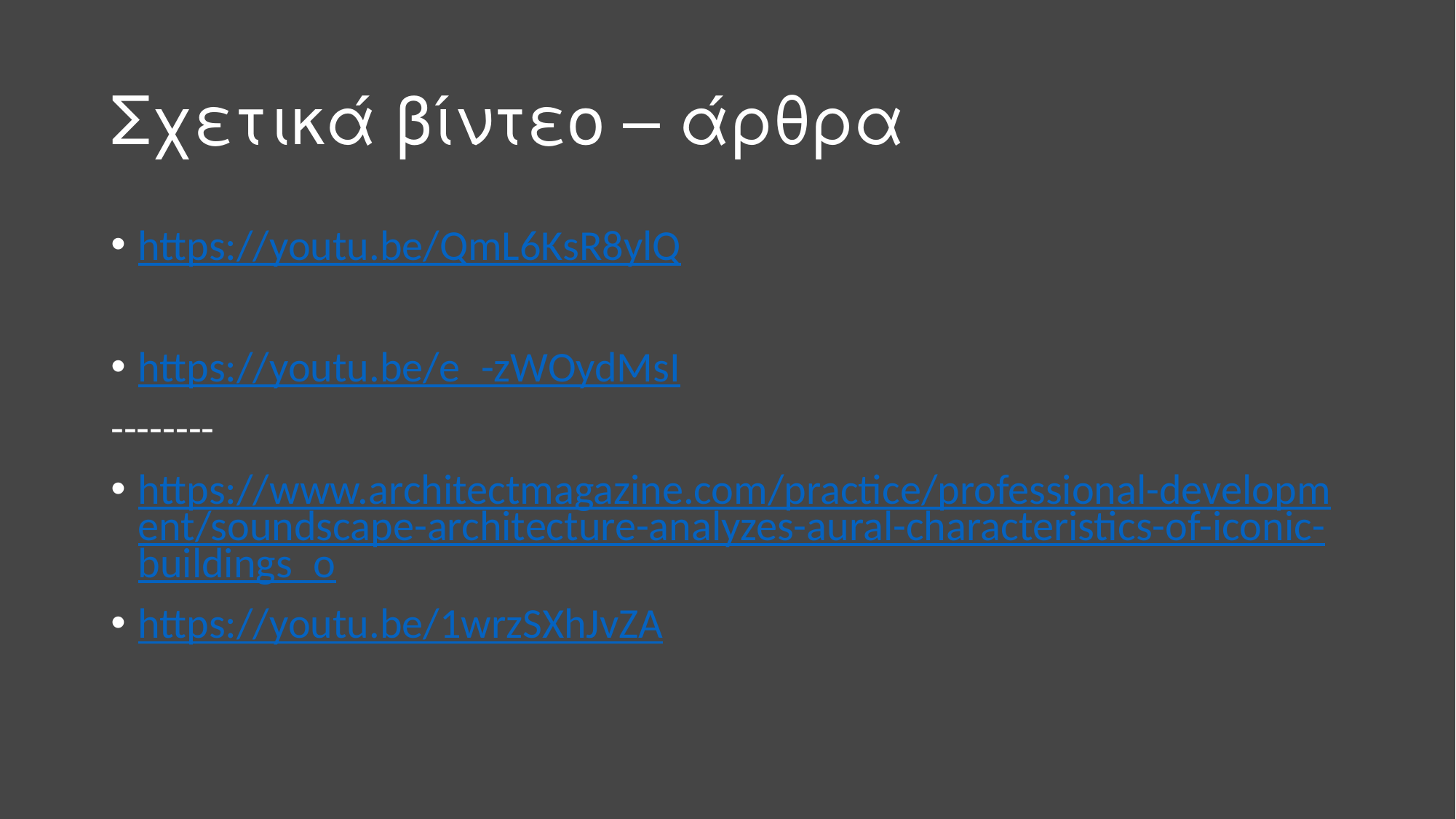

# Σχετικά βίντεο – άρθρα
https://youtu.be/QmL6KsR8ylQ

https://youtu.be/e_-zWOydMsI
--------
https://www.architectmagazine.com/practice/professional-development/soundscape-architecture-analyzes-aural-characteristics-of-iconic-buildings_o
https://youtu.be/1wrzSXhJvZA